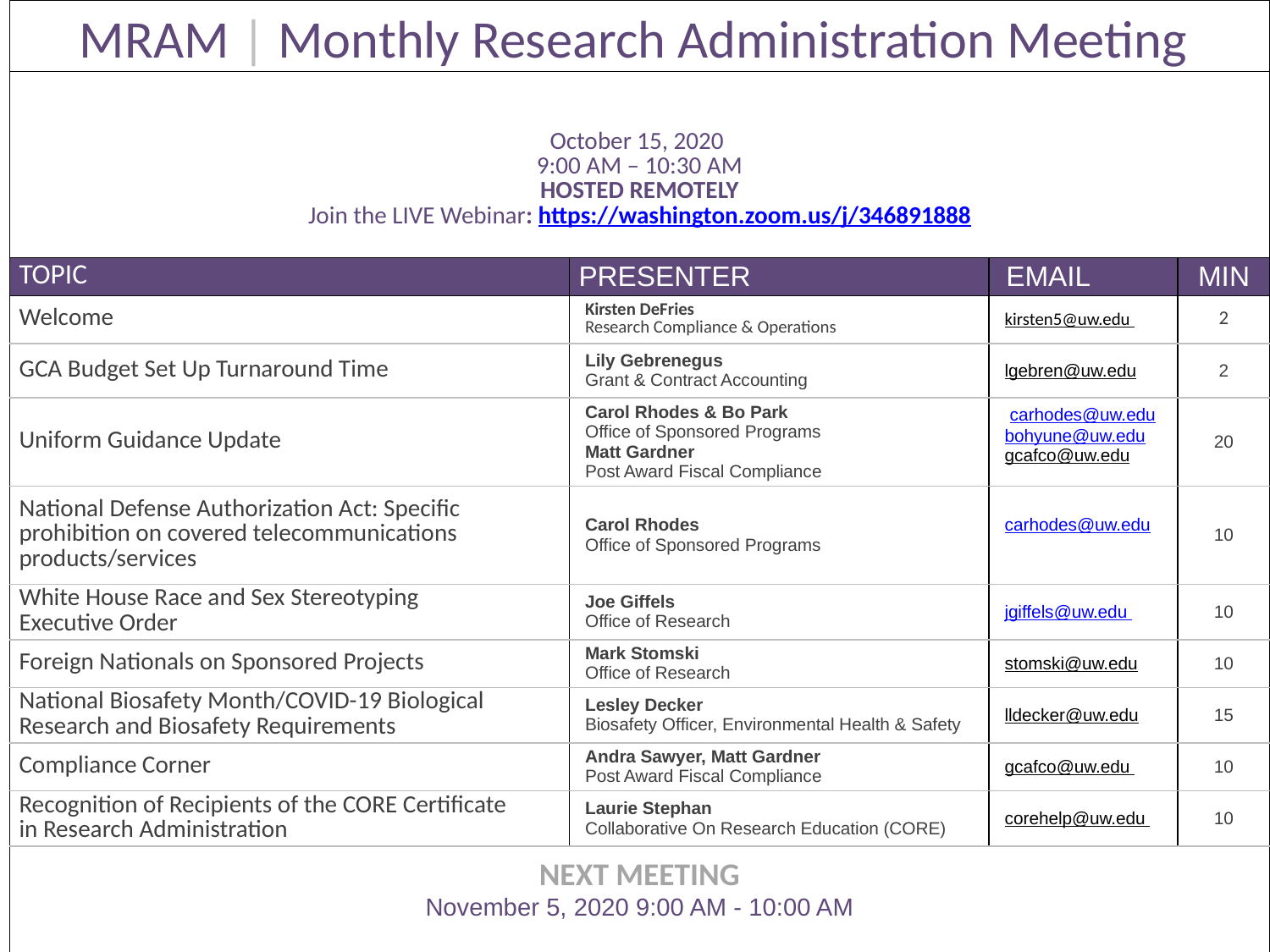

| MRAM | Monthly Research Administration Meeting |  |  |  |
| --- | --- | --- | --- |
| October 15, 2020 9:00 AM – 10:30 AM HOSTED REMOTELY Join the LIVE Webinar: https://washington.zoom.us/j/346891888 |  |  |  |
| TOPIC | PRESENTER | EMAIL | MIN |
| Welcome | Kirsten DeFries Research Compliance & Operations | kirsten5@uw.edu | 2 |
| GCA Budget Set Up Turnaround Time | Lily Gebrenegus Grant & Contract Accounting | lgebren@uw.edu | 2 |
| Uniform Guidance Update | Carol Rhodes & Bo Park Office of Sponsored Programs Matt Gardner Post Award Fiscal Compliance | carhodes@uw.edu bohyune@uw.edu gcafco@uw.edu | 20 |
| National Defense Authorization Act: Specific prohibition on covered telecommunications products/services | Carol Rhodes Office of Sponsored Programs | carhodes@uw.edu | 10 |
| White House Race and Sex Stereotyping Executive Order | Joe Giffels Office of Research | jgiffels@uw.edu | 10 |
| Foreign Nationals on Sponsored Projects | Mark Stomski Office of Research | stomski@uw.edu | 10 |
| National Biosafety Month/COVID-19 Biological Research and Biosafety Requirements | Lesley Decker Biosafety Officer, Environmental Health & Safety | lldecker@uw.edu | 15 |
| Compliance Corner | Andra Sawyer, Matt Gardner Post Award Fiscal Compliance | gcafco@uw.edu | 10 |
| Recognition of Recipients of the CORE Certificate in Research Administration | Laurie Stephan Collaborative On Research Education (CORE) | corehelp@uw.edu | 10 |
| NEXT MEETING November 5, 2020 9:00 AM - 10:00 AM |  |  |  |